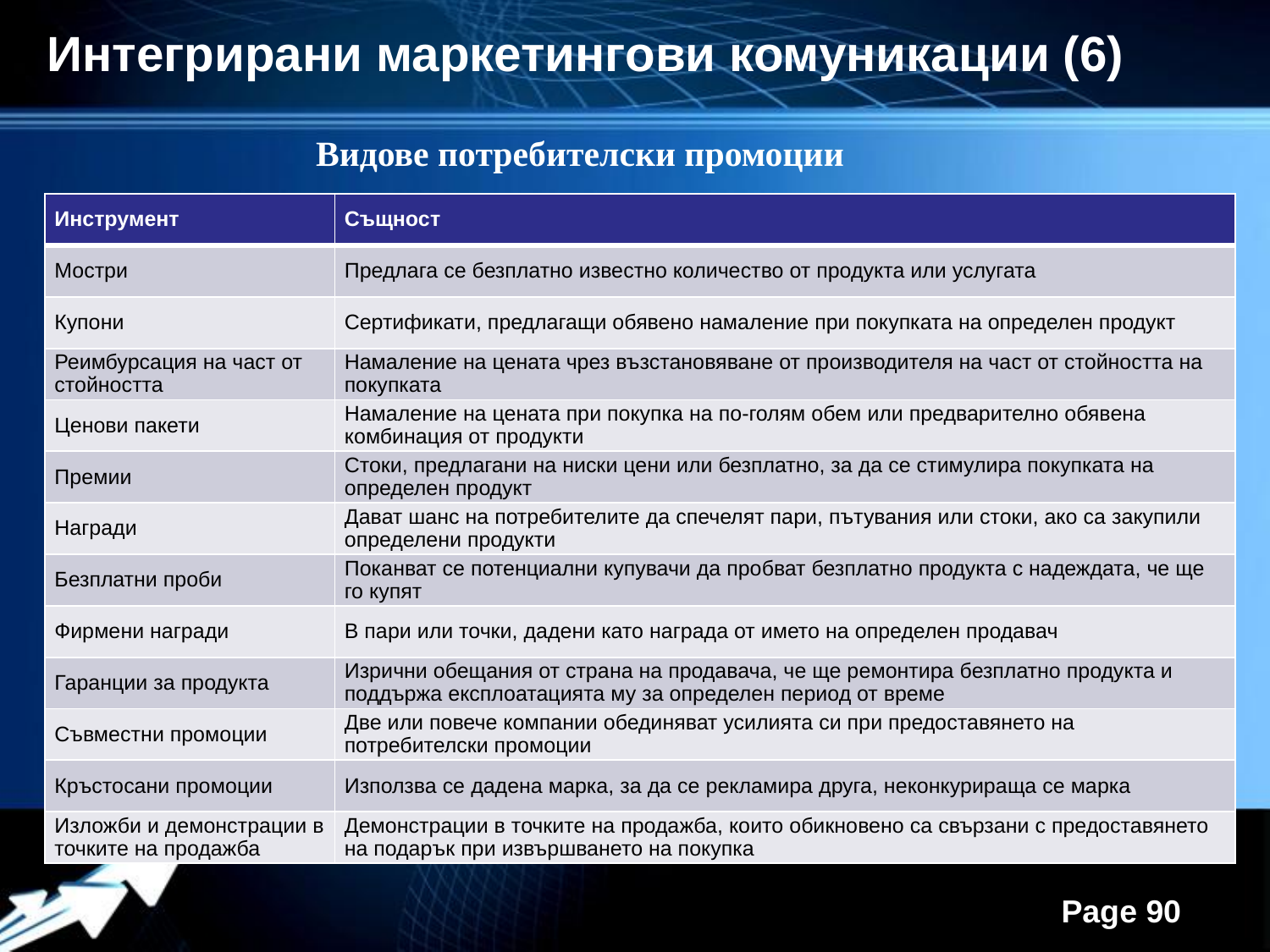

Интегрирани маркетингови комуникации (6)
Видове потребителски промоции
| Инструмент | Същност |
| --- | --- |
| Мостри | Предлага се безплатно известно количество от продукта или услугата |
| Купони | Сертификати, предлагащи обявено намаление при покупката на определен продукт |
| Реимбурсация на част от стойността | Намаление на цената чрез възстановяване от производителя на част от стойността на покупката |
| Ценови пакети | Намаление на цената при покупка на по-голям обем или предварително обявена комбинация от продукти |
| Премии | Стоки, предлагани на ниски цени или безплатно, за да се стимулира покупката на определен продукт |
| Награди | Дават шанс на потребителите да спечелят пари, пътувания или стоки, ако са закупили определени продукти |
| Безплатни проби | Поканват се потенциални купувачи да пробват безплатно продукта с надеждата, че ще го купят |
| Фирмени награди | В пари или точки, дадени като награда от името на определен продавач |
| Гаранции за продукта | Изрични обещания от страна на продавача, че ще ремонтира безплатно продукта и поддържа експлоатацията му за определен период от време |
| Съвместни промоции | Две или повече компании обединяват усилията си при предоставянето на потребителски промоции |
| Кръстосани промоции | Използва се дадена марка, за да се рекламира друга, неконкурираща се марка |
| Изложби и демонстрации в точките на продажба | Демонстрации в точките на продажба, които обикновено са свързани с предоставянето на подарък при извършването на покупка |